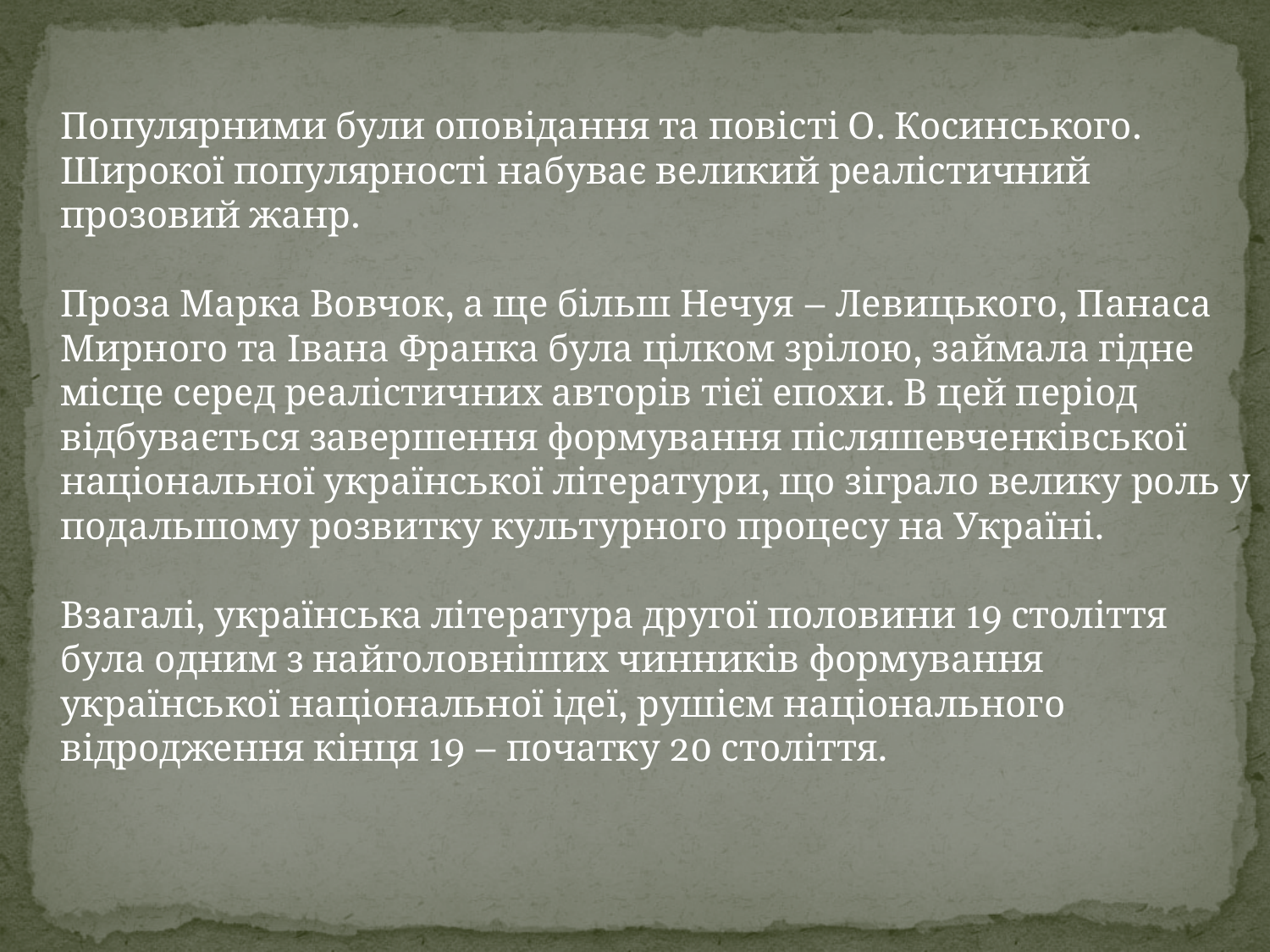

Популярними були оповідання та повісті О. Косинського. Широкої популярності набуває великий реалістичний прозовий жанр.
Проза Марка Вовчок, а ще більш Нечуя – Левицького, Панаса Мирного та Івана Франка була цілком зрілою, займала гідне місце серед реалістичних авторів тієї епохи. В цей період відбувається завершення формування післяшевченківської національної української літератури, що зіграло велику роль у подальшому розвитку культурного процесу на Україні.
Взагалі, українська література другої половини 19 століття була одним з найголовніших чинників формування української національної ідеї, рушієм національного відродження кінця 19 – початку 20 століття.